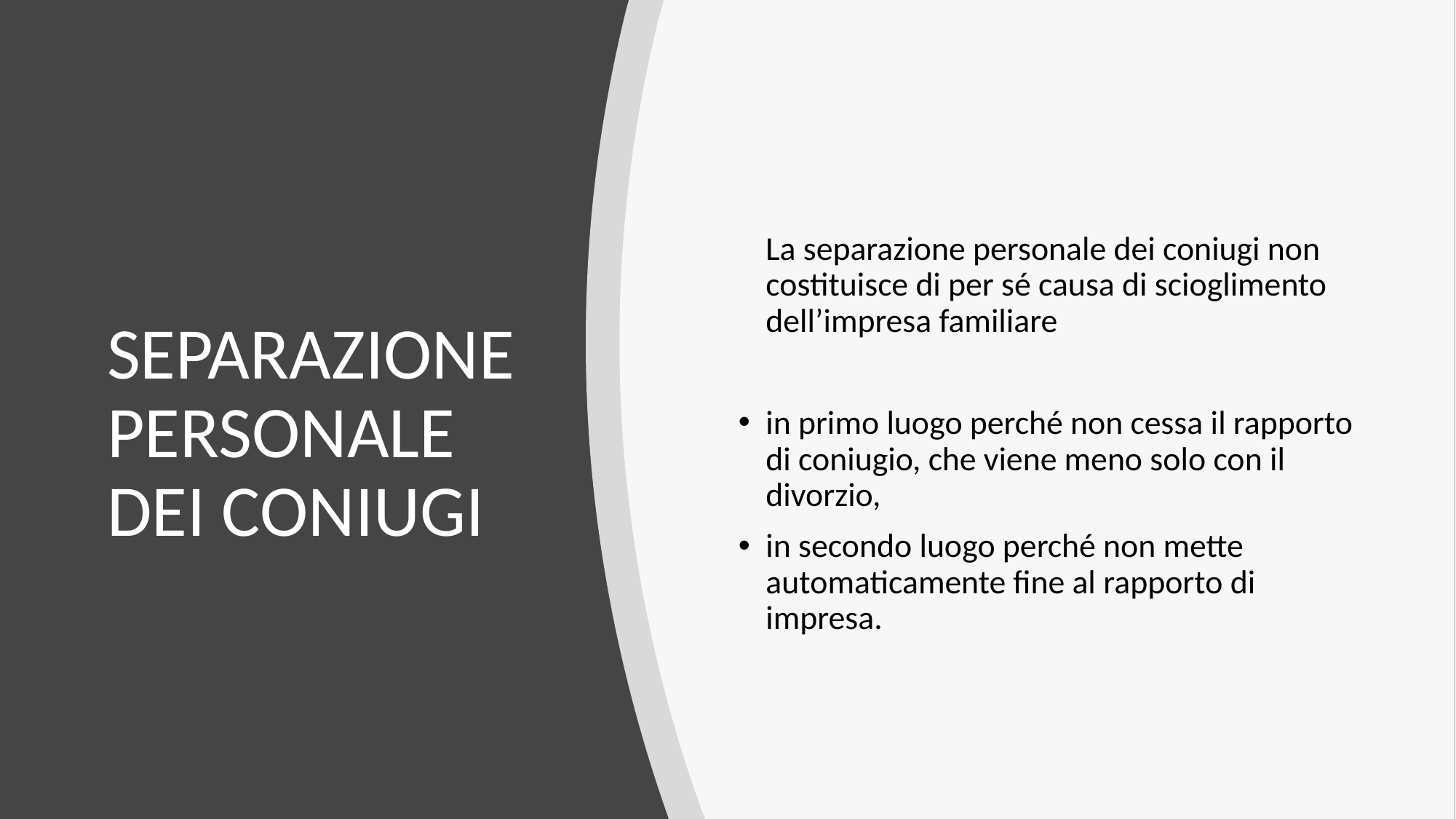

La separazione personale dei coniugi non costituisce di per sé causa di scioglimento dell’impresa familiare

in primo luogo perché non cessa il rapporto di coniugio, che viene meno solo con il divorzio,
in secondo luogo perché non mette automaticamente fine al rapporto di impresa.
# SEPARAZIONE PERSONALE DEI CONIUGI